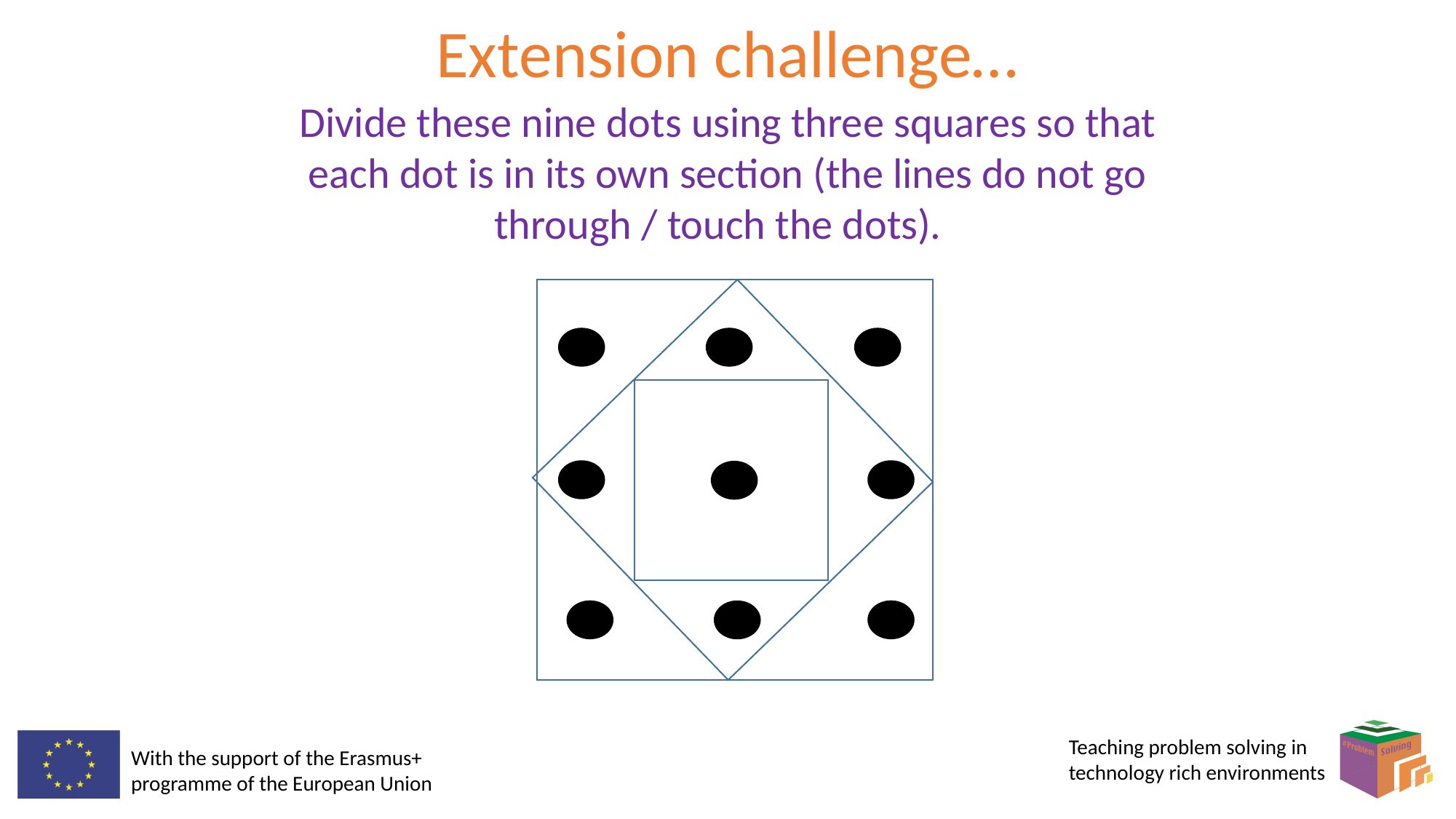

# Extension challenge…
Divide these nine dots using three squares so that each dot is in its own section (the lines do not go through / touch the dots).